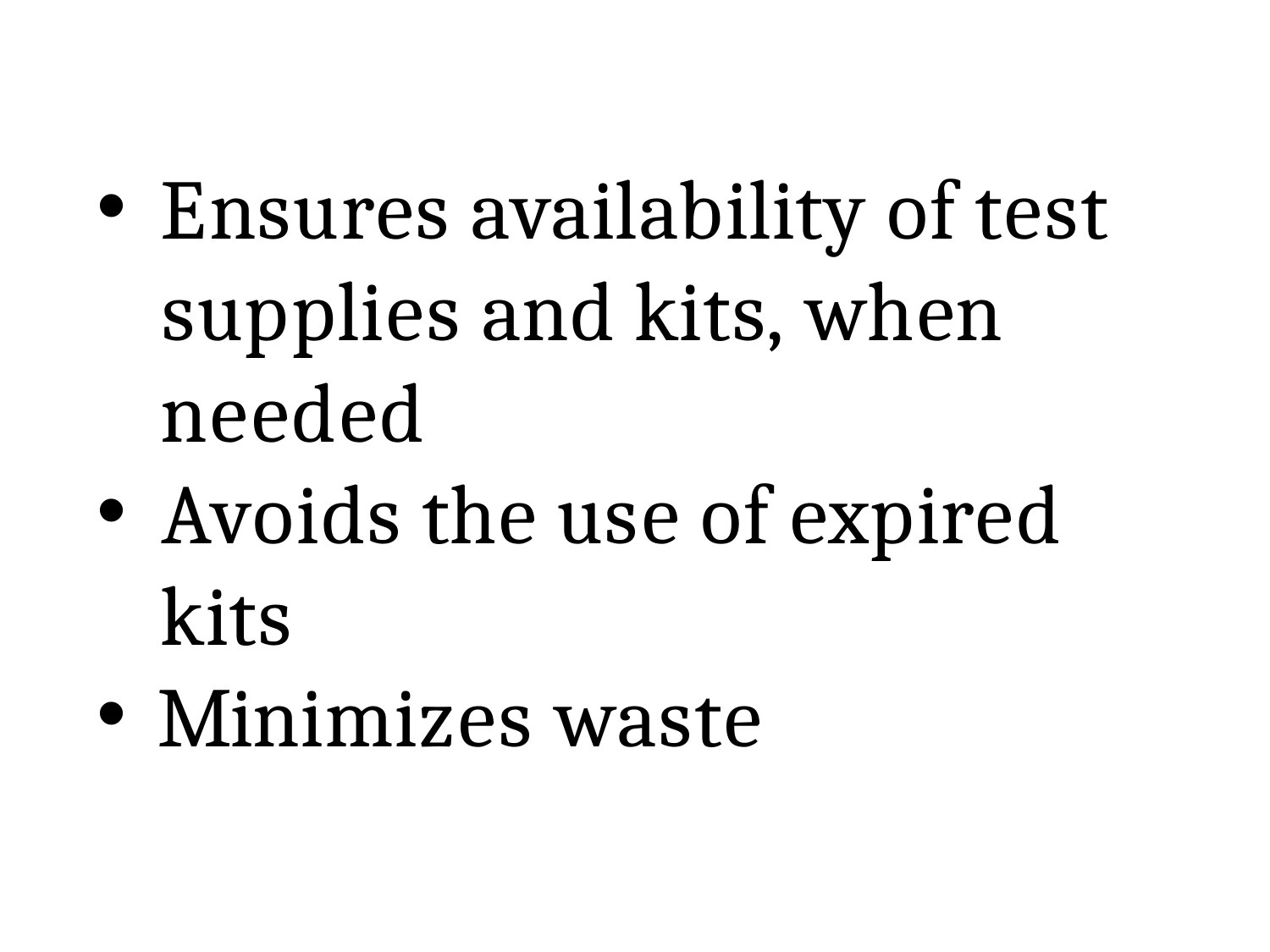

Ensures availability of test supplies and kits, when needed
Avoids the use of expired kits
Minimizes waste